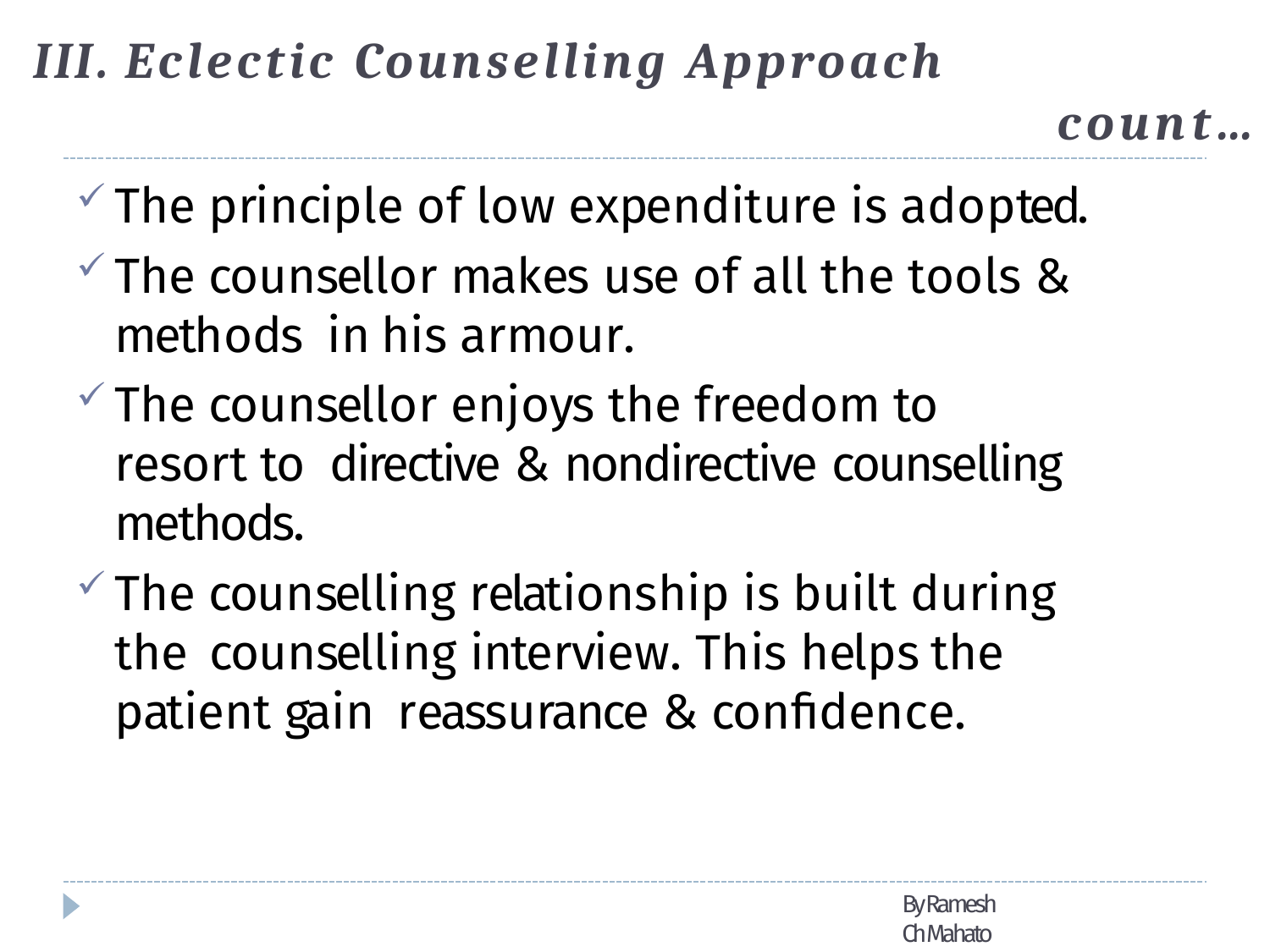

# III. Eclectic Counselling Approach
count…
The principle of low expenditure is adopted.
The counsellor makes use of all the tools & methods  in his armour.
The counsellor enjoys the freedom to resort to  directive & nondirective counselling methods.
The counselling relationship is built during the  counselling interview. This helps the patient gain  reassurance & confidence.
By Ramesh Ch Mahato